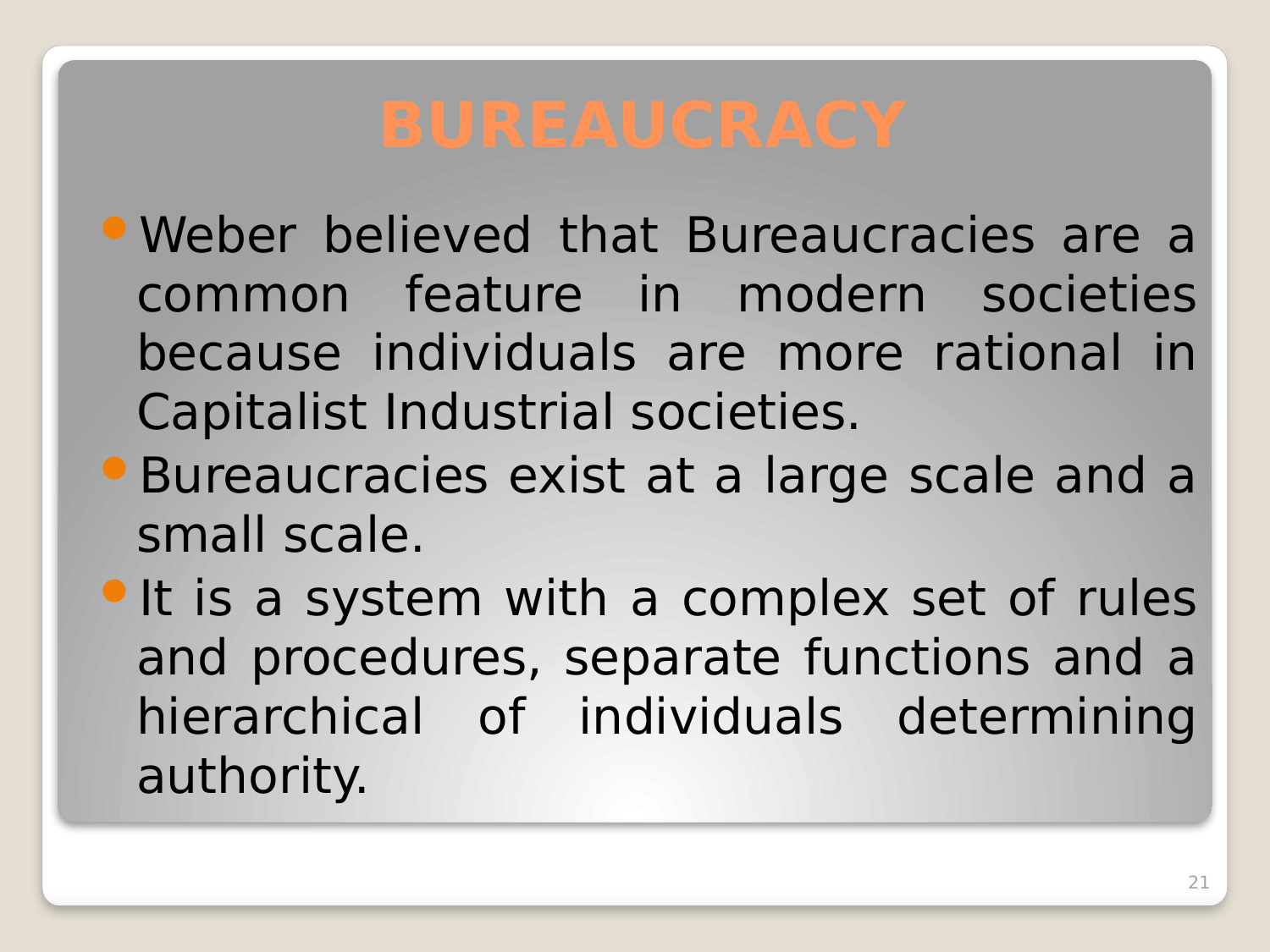

# BUREAUCRACY
Weber believed that Bureaucracies are a common feature in modern societies because individuals are more rational in Capitalist Industrial societies.
Bureaucracies exist at a large scale and a small scale.
It is a system with a complex set of rules and procedures, separate functions and a hierarchical of individuals determining authority.
21